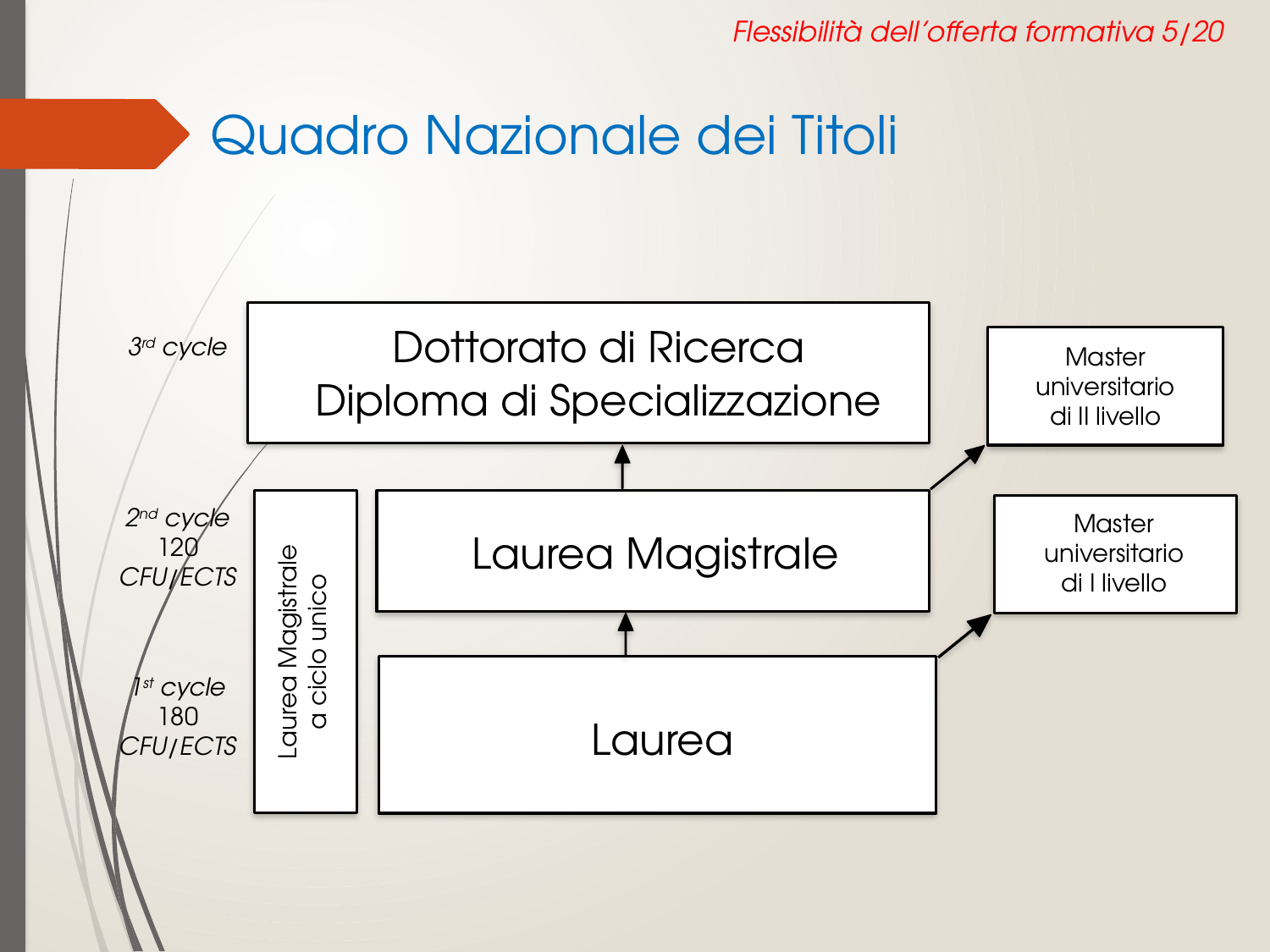

Flessibilità dell’offerta formativa 5/20
# Quadro Nazionale dei Titoli

Dottorato di Ricerca
Diploma di Specializzazione
3rd cycle

Master universitario
di II livello

Laurea Magistrale
a ciclo unico

Laurea Magistrale

Master universitario
di I livello

2nd cycle
120
CFU/ECTS

Laurea
1st cycle
180
CFU/ECTS